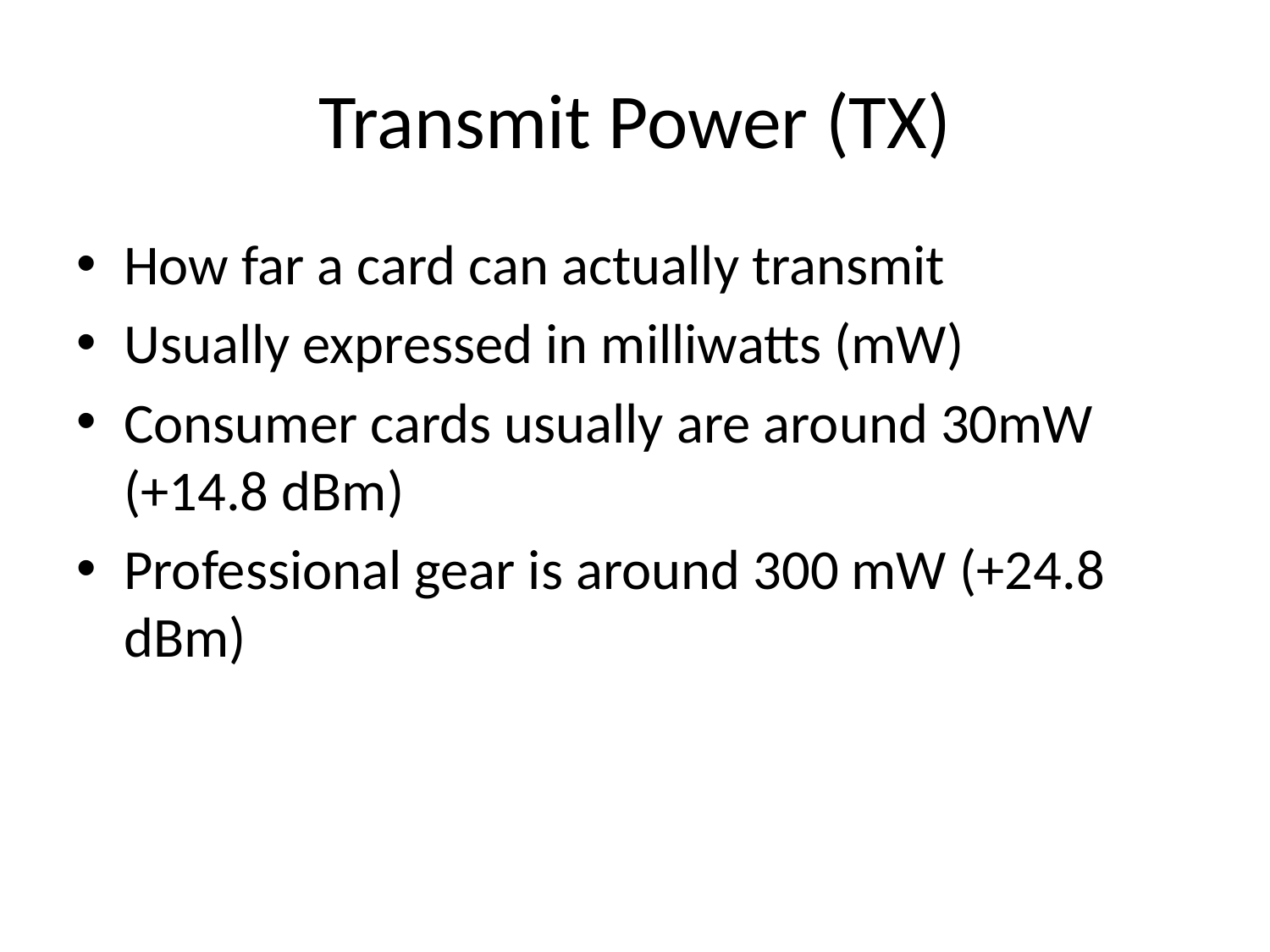

# Transmit Power (TX)
How far a card can actually transmit
Usually expressed in milliwatts (mW)
Consumer cards usually are around 30mW (+14.8 dBm)
Professional gear is around 300 mW (+24.8 dBm)